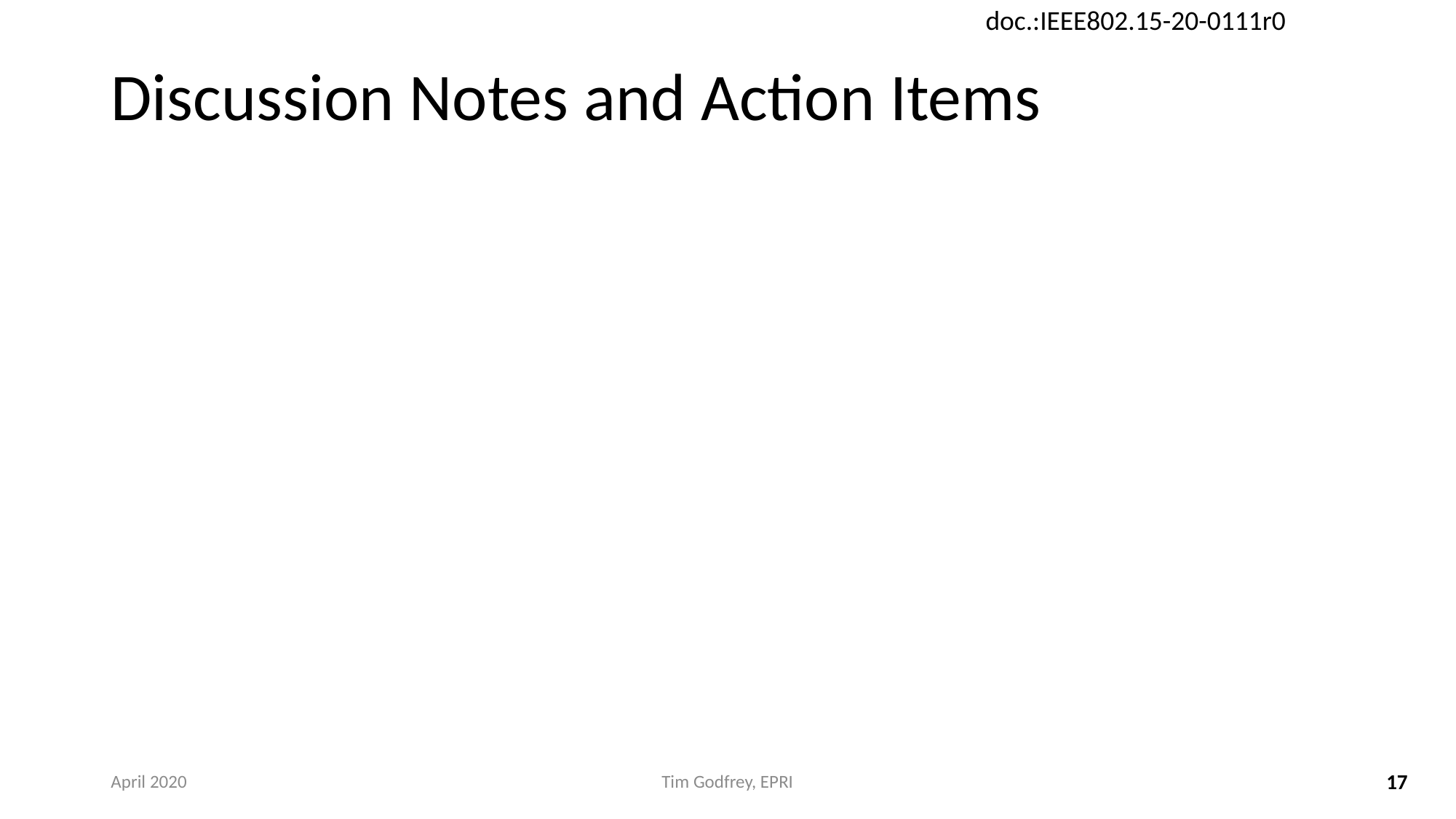

# Discussion Notes and Action Items

April 2020
Tim Godfrey, EPRI
17